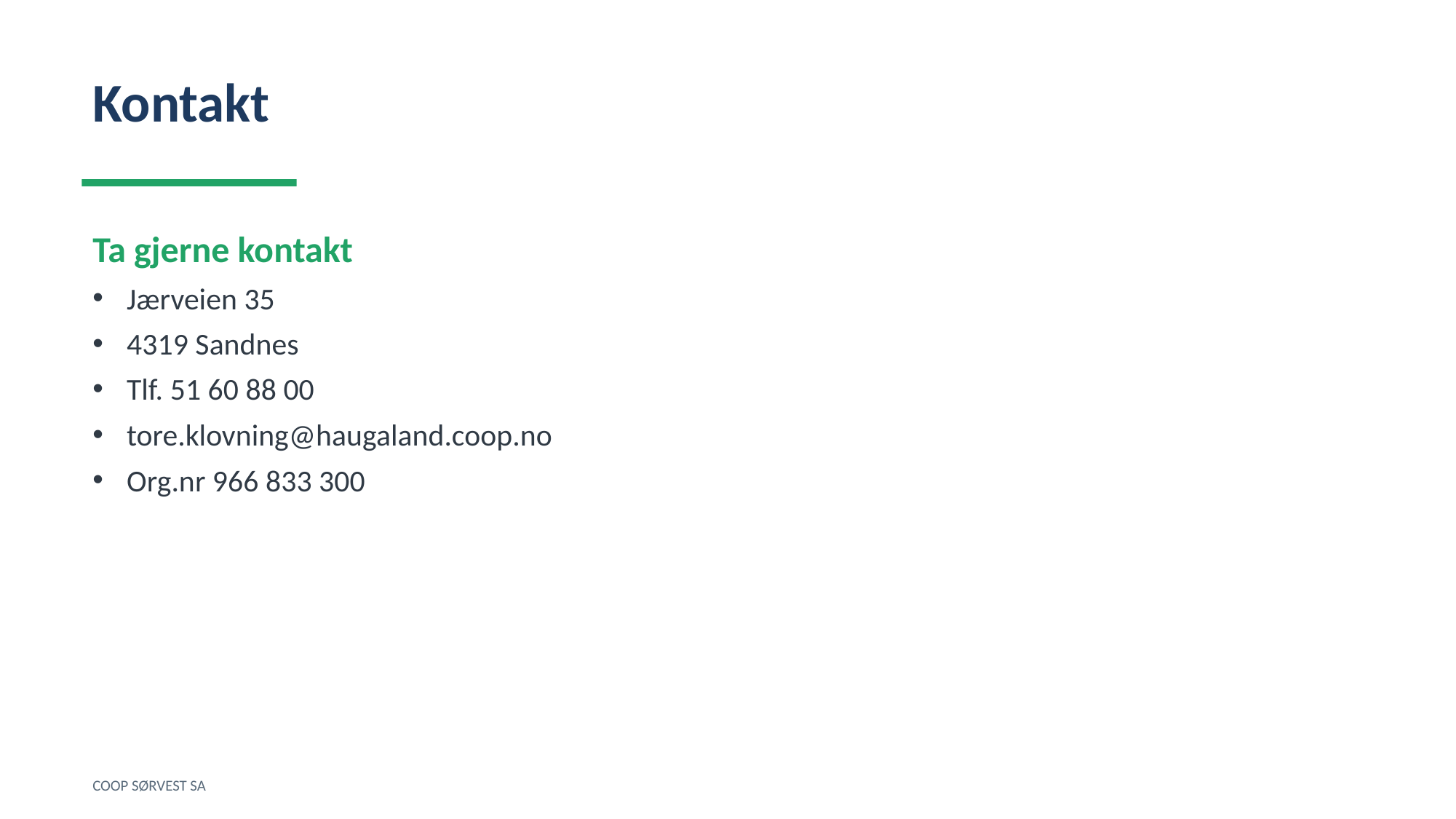

Kontakt

Ta gjerne kontakt
Jærveien 35
4319 Sandnes
Tlf. 51 60 88 00
tore.klovning@haugaland.coop.no
Org.nr 966 833 300
COOP SØRVEST SA